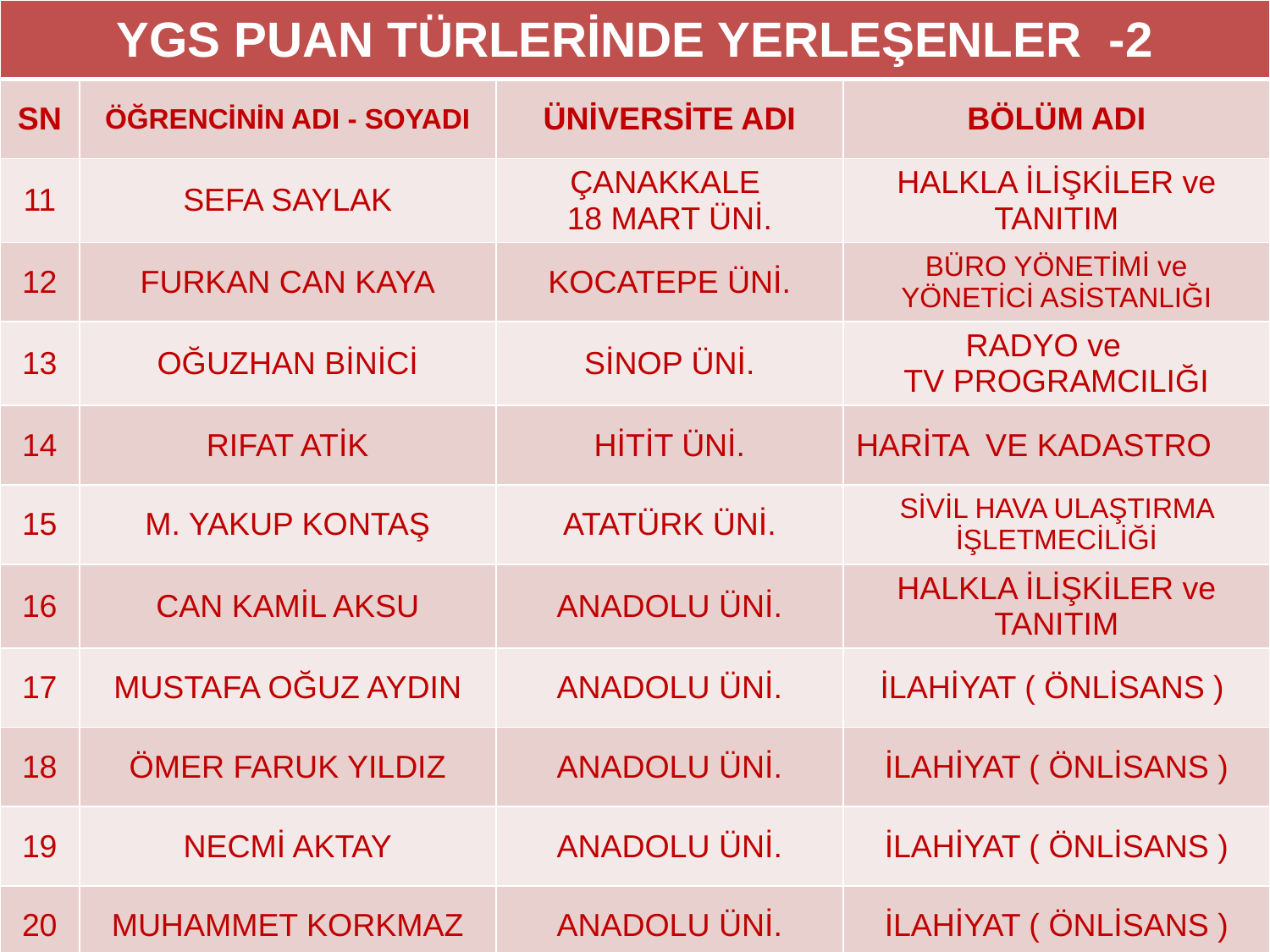

| YGS PUAN TÜRLERİNDE YERLEŞENLER -2 |  |  |  |
| --- | --- | --- | --- |
| SN | ÖĞRENCİNİN ADI - SOYADI | ÜNİVERSİTE ADI | BÖLÜM ADI |
| 11 | SEFA SAYLAK | ÇANAKKALE 18 MART ÜNİ. | HALKLA İLİŞKİLER ve TANITIM |
| 12 | FURKAN CAN KAYA | KOCATEPE ÜNİ. | BÜRO YÖNETİMİ ve YÖNETİCİ ASİSTANLIĞI |
| 13 | OĞUZHAN BİNİCİ | SİNOP ÜNİ. | RADYO ve TV PROGRAMCILIĞI |
| 14 | RIFAT ATİK | HİTİT ÜNİ. | HARİTA VE KADASTRO |
| 15 | M. YAKUP KONTAŞ | ATATÜRK ÜNİ. | SİVİL HAVA ULAŞTIRMA İŞLETMECİLİĞİ |
| 16 | CAN KAMİL AKSU | ANADOLU ÜNİ. | HALKLA İLİŞKİLER ve TANITIM |
| 17 | MUSTAFA OĞUZ AYDIN | ANADOLU ÜNİ. | İLAHİYAT ( ÖNLİSANS ) |
| 18 | ÖMER FARUK YILDIZ | ANADOLU ÜNİ. | İLAHİYAT ( ÖNLİSANS ) |
| 19 | NECMİ AKTAY | ANADOLU ÜNİ. | İLAHİYAT ( ÖNLİSANS ) |
| 20 | MUHAMMET KORKMAZ | ANADOLU ÜNİ. | İLAHİYAT ( ÖNLİSANS ) |